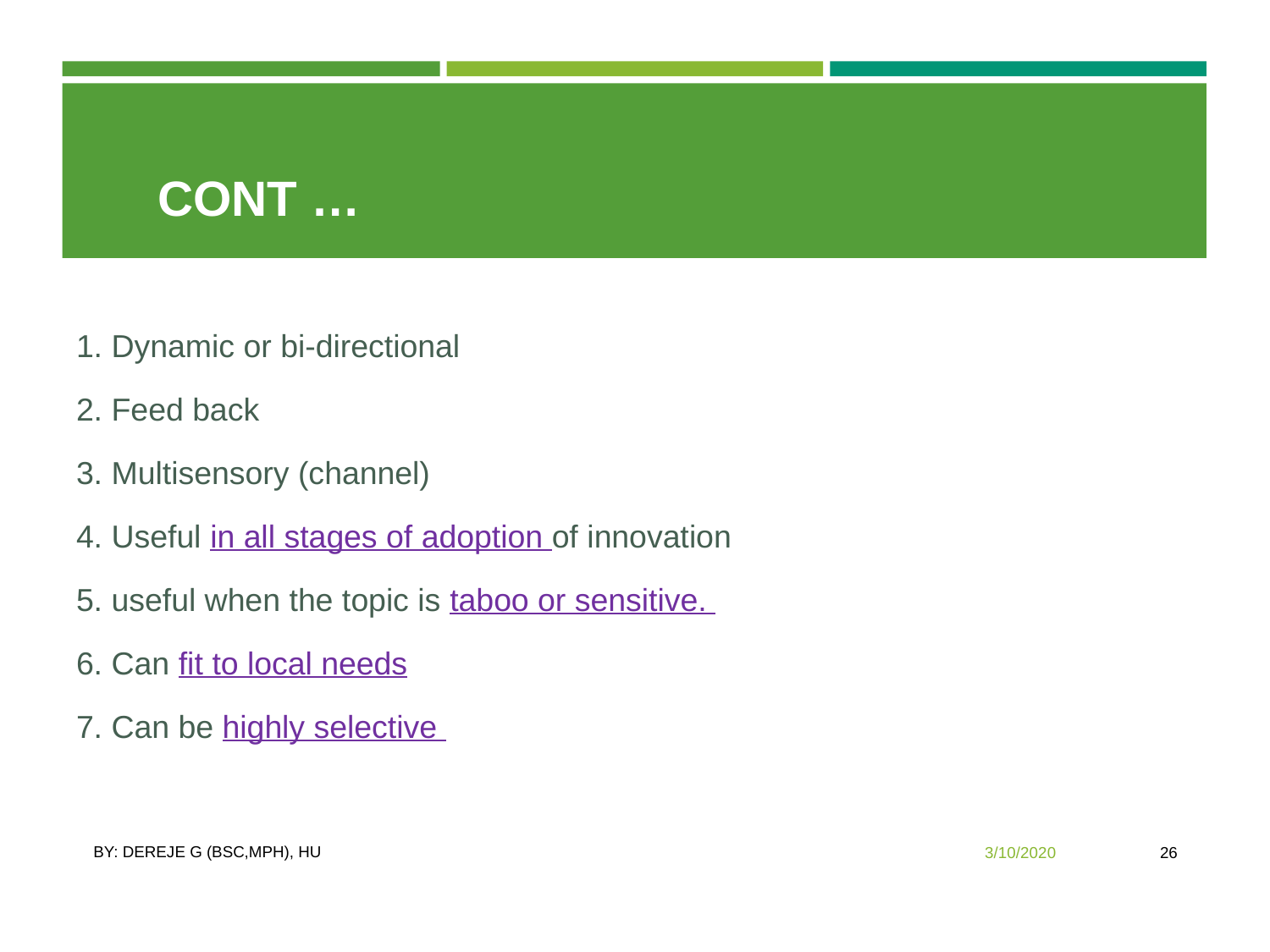

# Cont …
1. Dynamic or bi-directional
2. Feed back
3. Multisensory (channel)
4. Useful in all stages of adoption of innovation
5. useful when the topic is taboo or sensitive.
6. Can fit to local needs
7. Can be highly selective

By: Dereje G (Bsc,MPH), HU
3/10/2020
26